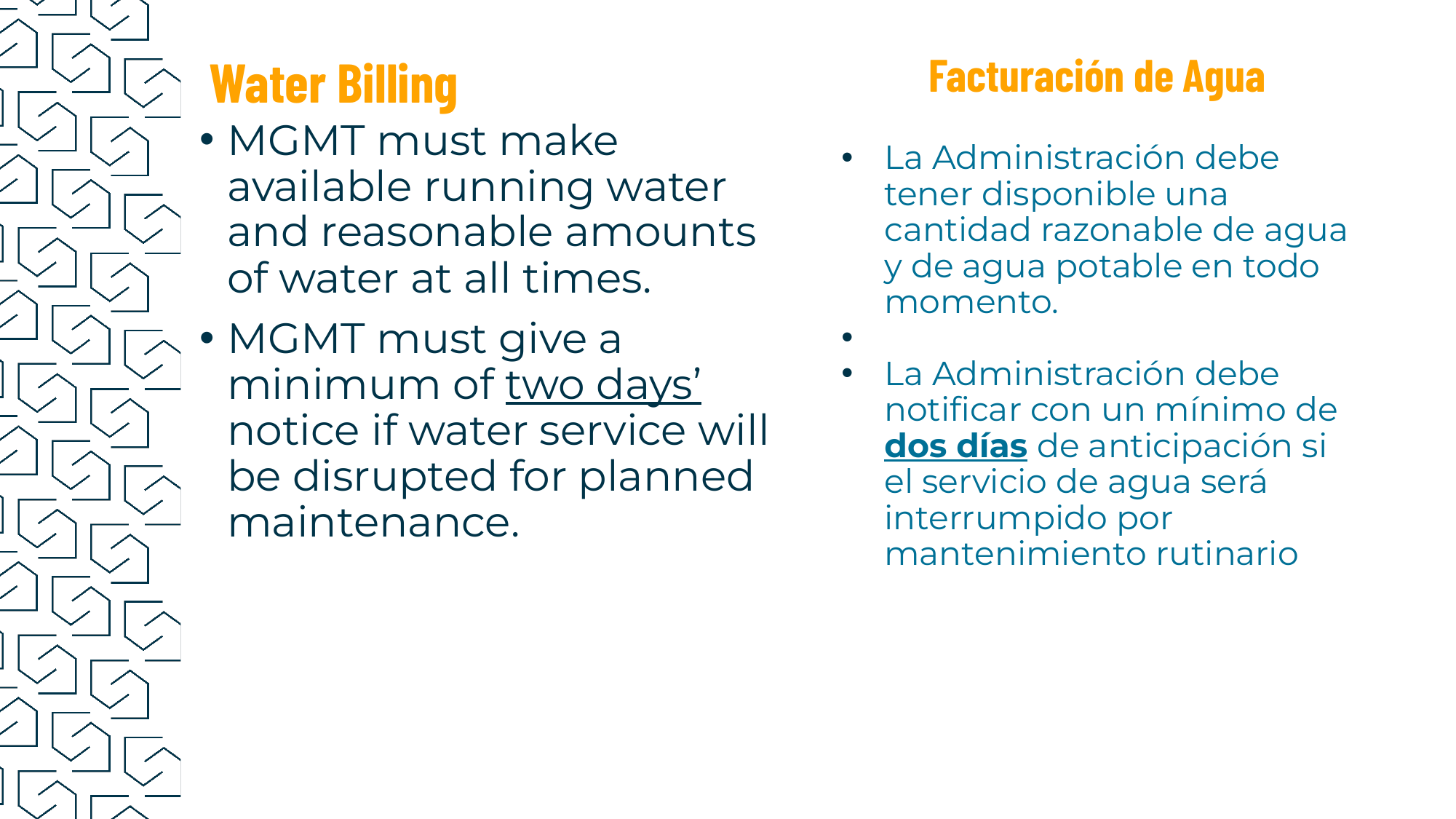

Facturación de Agua
Water Billing
MGMT must make available running water and reasonable amounts of water at all times.
MGMT must give a minimum of two days’ notice if water service will be disrupted for planned maintenance.
La Administración debe tener disponible una cantidad razonable de agua y de agua potable en todo momento.

La Administración debe notificar con un mínimo de dos días de anticipación si el servicio de agua será interrumpido por  mantenimiento rutinario